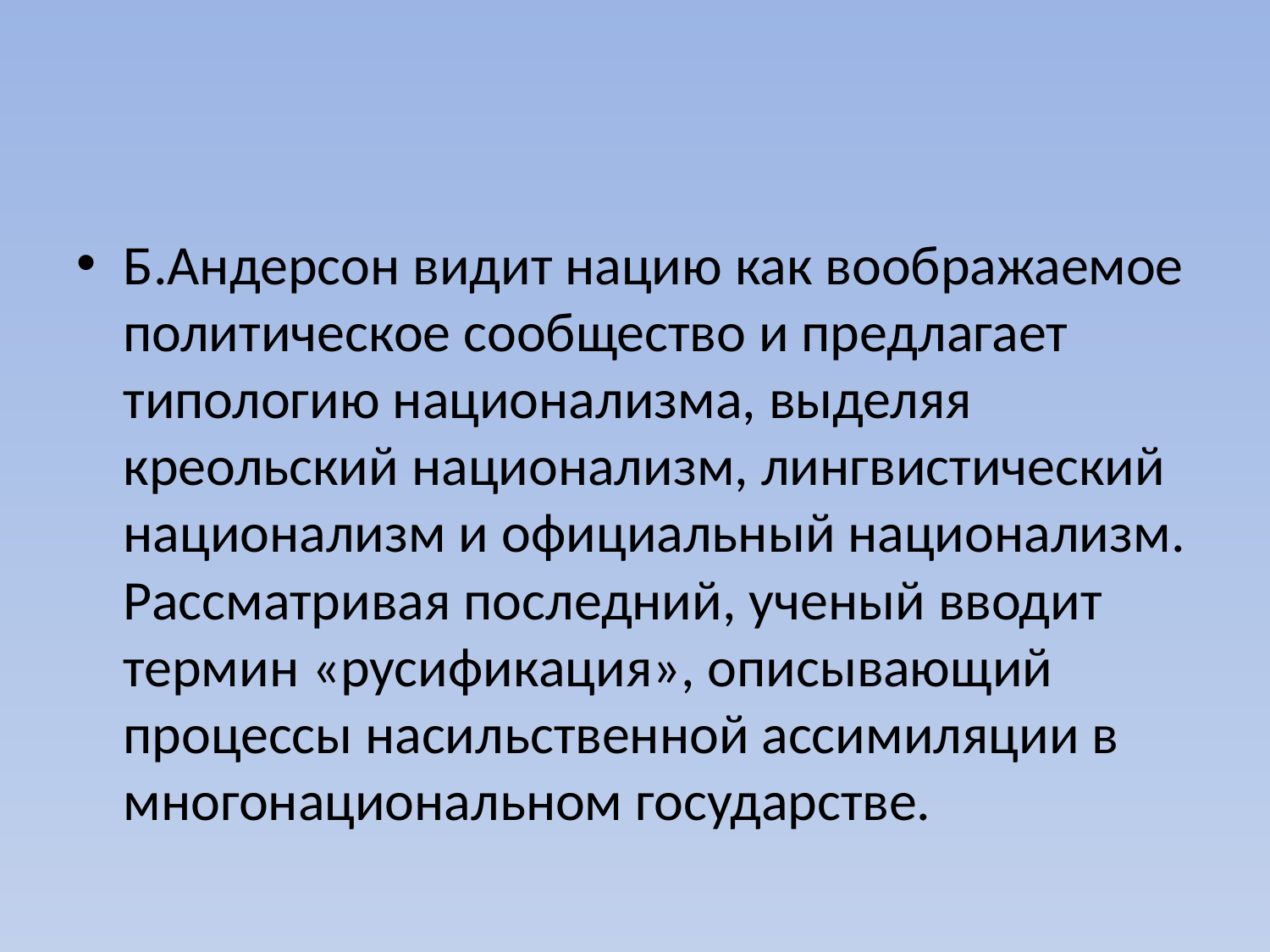

#
Б.Андерсон видит нацию как воображаемое политическое сообщество и предлагает типологию национализма, выделяя креольский национализм, лингвистический национализм и официальный национализм. Рассматривая последний, ученый вводит термин «русификация», описывающий процессы насильственной ассимиляции в многонациональном государстве.